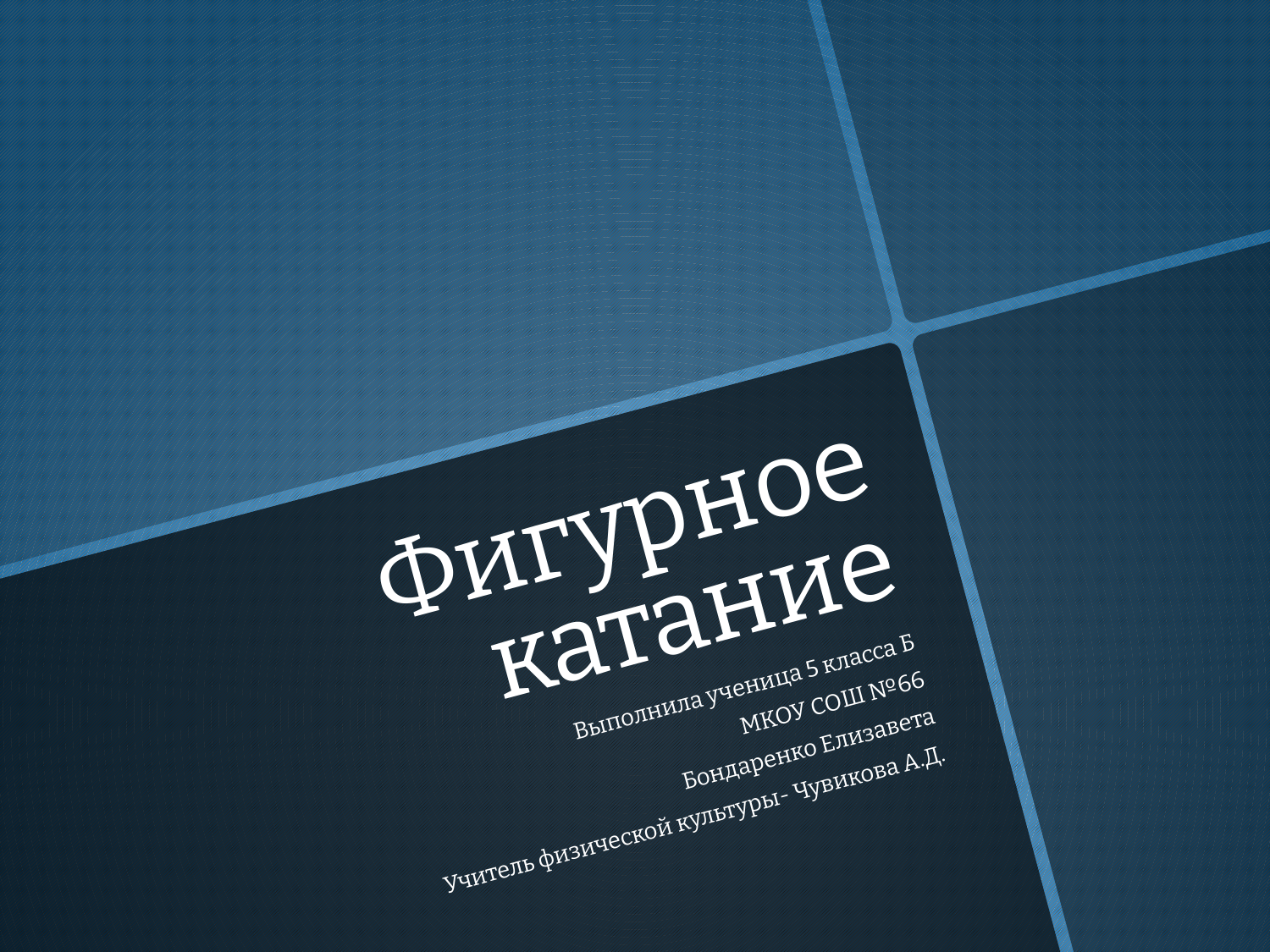

# Фигурное катание
Выполнила ученица 5 класса Б
МКОУ СОШ №66
Бондаренко Елизавета
Учитель физической культуры- Чувикова А.Д.